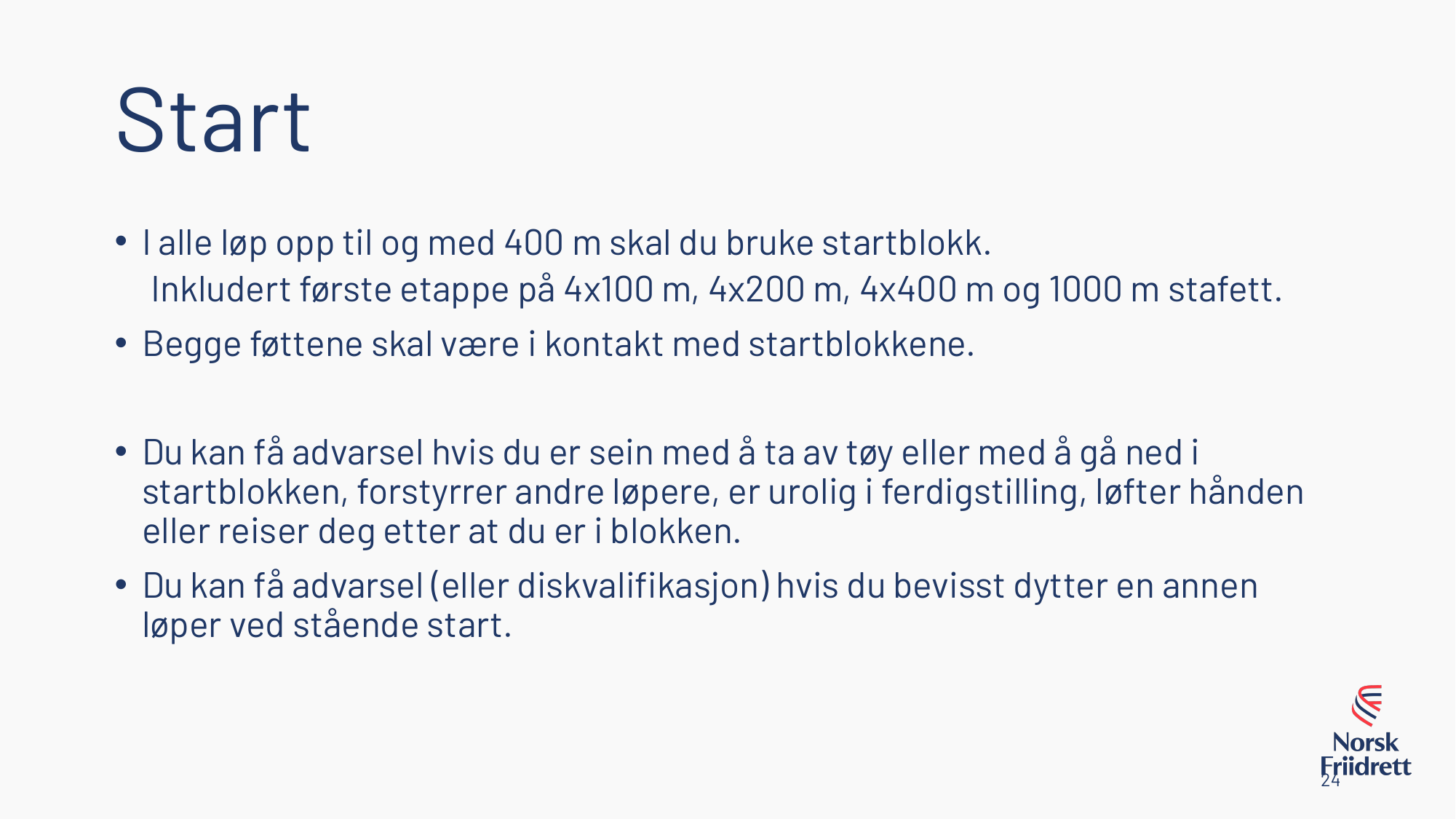

Start

I alle løp opp til og med 400 m skal du bruke startblokk.
Inkludert første etappe på 4x100 m, 4x200 m, 4x400 m og 1000 m stafett.
Begge føttene skal være i kontakt med startblokkene.

Du kan få advarsel hvis du er sein med å ta av tøy eller med å gå ned i startblokken, forstyrrer andre løpere, er urolig i ferdigstilling, løfter hånden eller reiser deg etter at du er i blokken.
Du kan få advarsel (eller diskvalifikasjon) hvis du bevisst dytter en annen løper ved stående start.

24